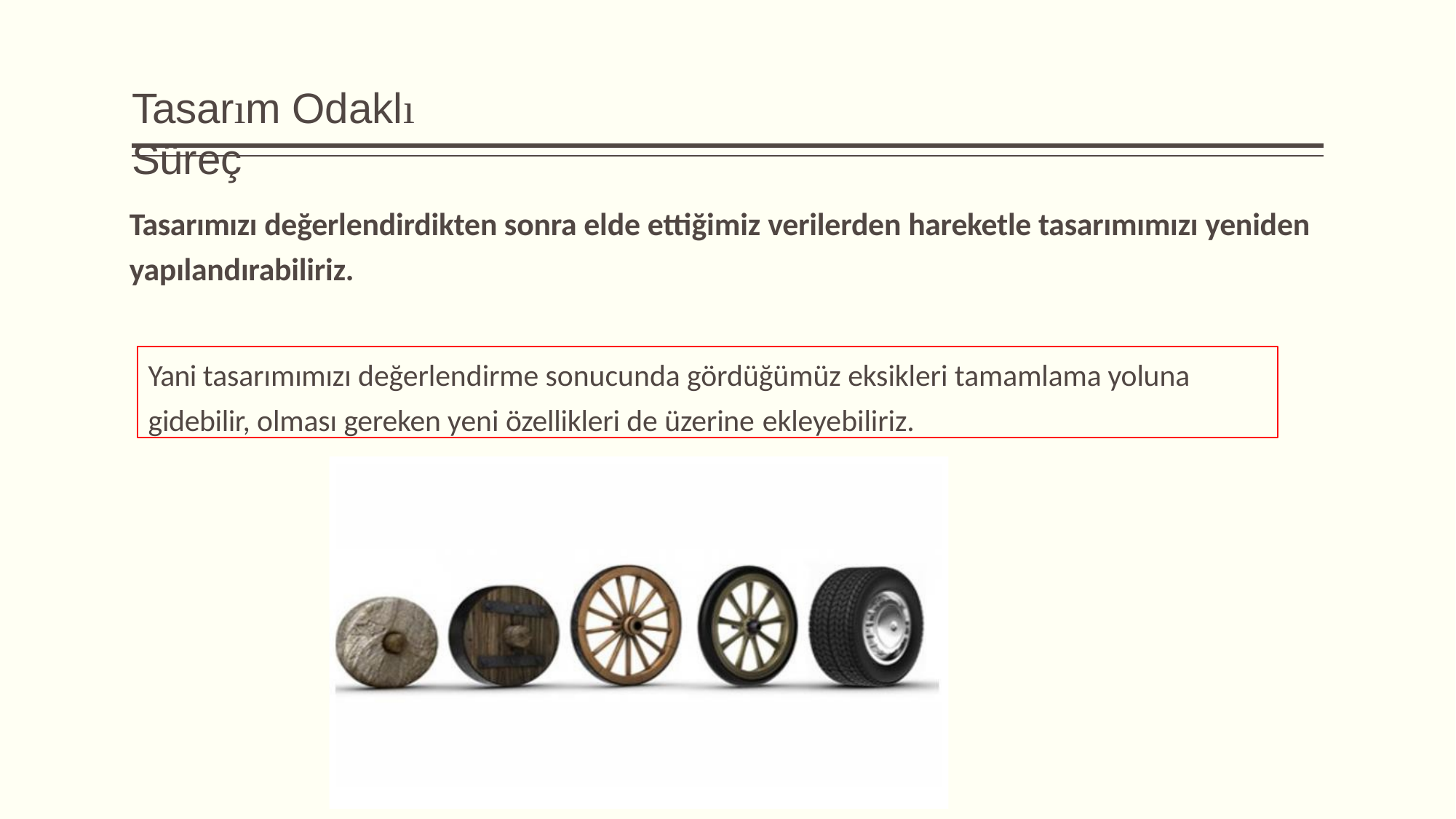

# Tasarım Odaklı Süreç
Tasarımızı değerlendirdikten sonra elde ettiğimiz verilerden hareketle tasarımımızı yeniden  yapılandırabiliriz.
Yani tasarımımızı değerlendirme sonucunda gördüğümüz eksikleri tamamlama yoluna  gidebilir, olması gereken yeni özellikleri de üzerine ekleyebiliriz.